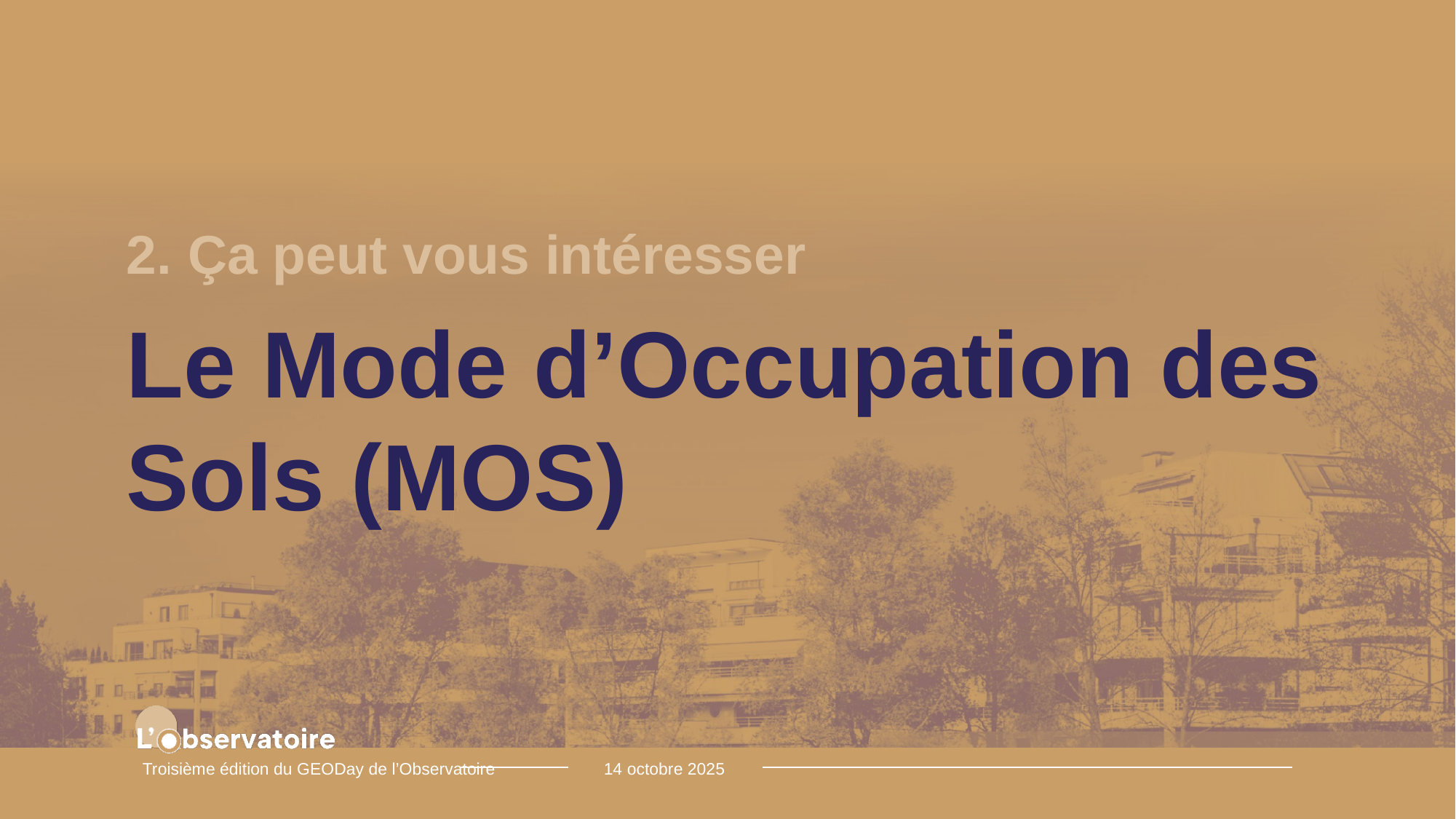

Ça peut vous intéresser
# Le Mode d’Occupation des Sols (MOS)